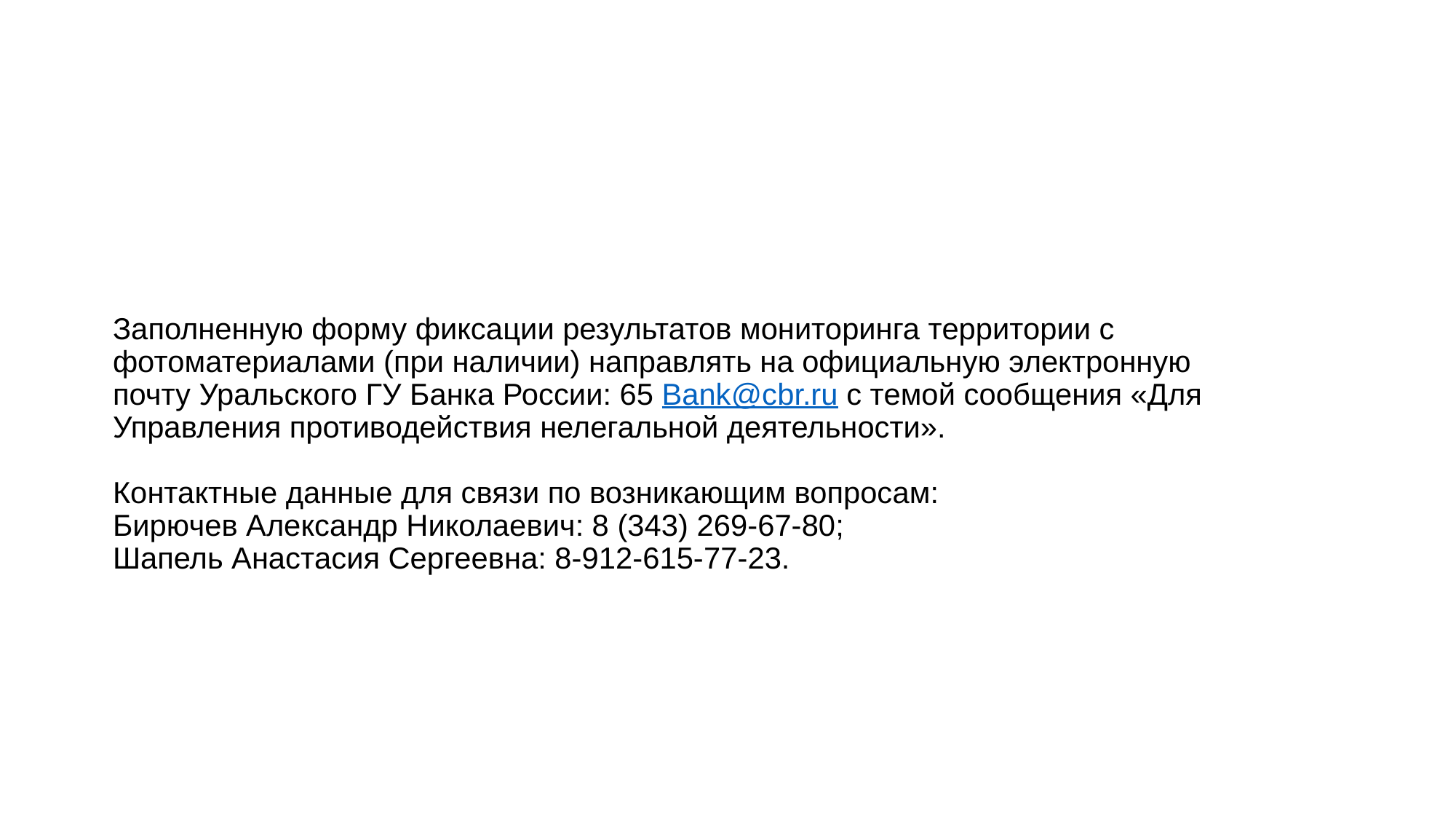

# Заполненную форму фиксации результатов мониторинга территории с фотоматериалами (при наличии) направлять на официальную электронную почту Уральского ГУ Банка России: 65 Bank@cbr.ru с темой сообщения «Для Управления противодействия нелегальной деятельности». Контактные данные для связи по возникающим вопросам: Бирючев Александр Николаевич: 8 (343) 269-67-80; Шапель Анастасия Сергеевна: 8-912-615-77-23.